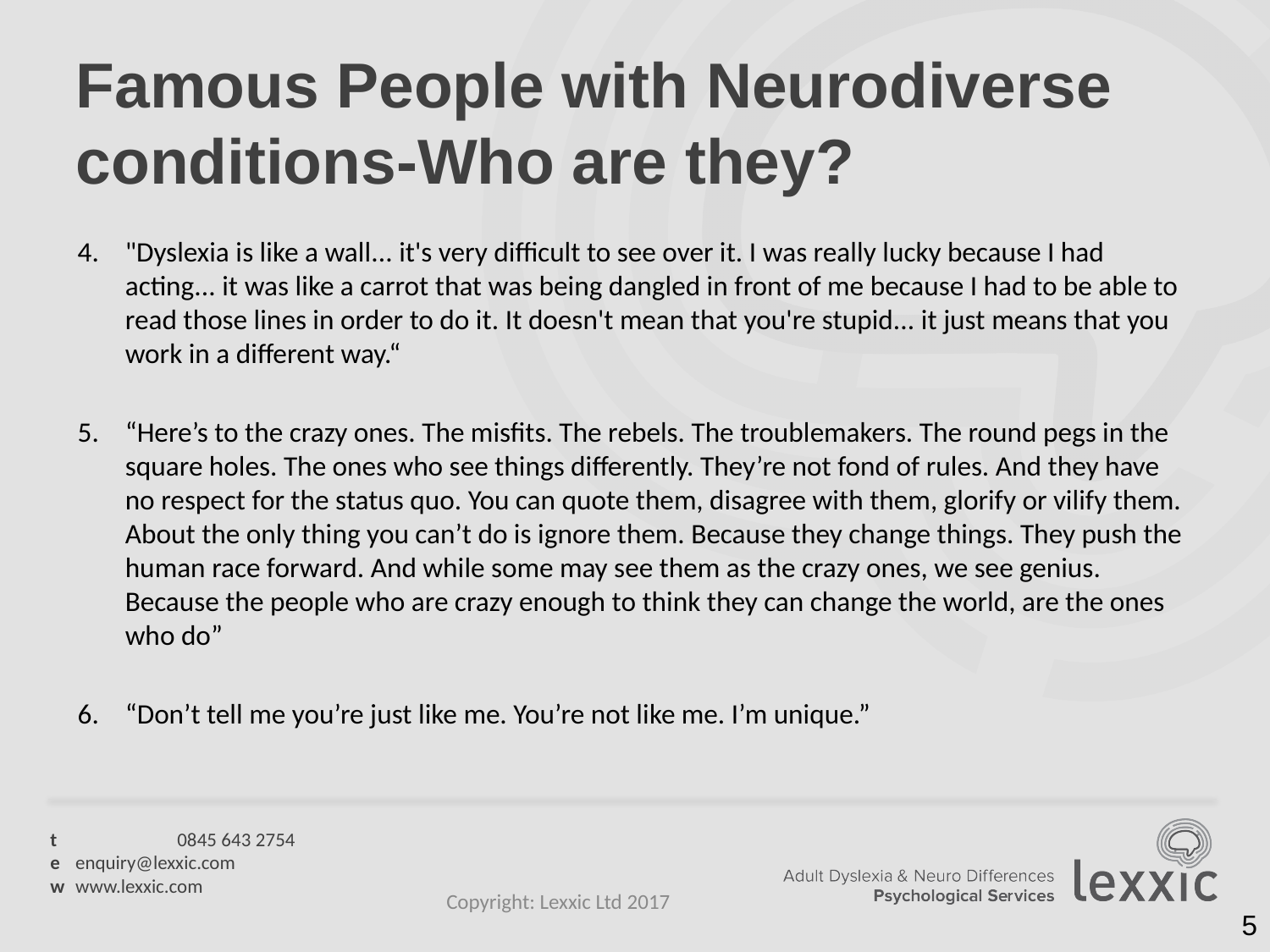

# Famous People with Neurodiverse conditions-Who are they?

"Dyslexia is like a wall... it's very difficult to see over it. I was really lucky because I had acting... it was like a carrot that was being dangled in front of me because I had to be able to read those lines in order to do it. It doesn't mean that you're stupid... it just means that you work in a different way.“

“Here’s to the crazy ones. The misfits. The rebels. The troublemakers. The round pegs in the square holes. The ones who see things differently. They’re not fond of rules. And they have no respect for the status quo. You can quote them, disagree with them, glorify or vilify them. About the only thing you can’t do is ignore them. Because they change things. They push the human race forward. And while some may see them as the crazy ones, we see genius. Because the people who are crazy enough to think they can change the world, are the ones who do”

“Don’t tell me you’re just like me. You’re not like me. I’m unique.”
Copyright: Lexxic Ltd 2017
5